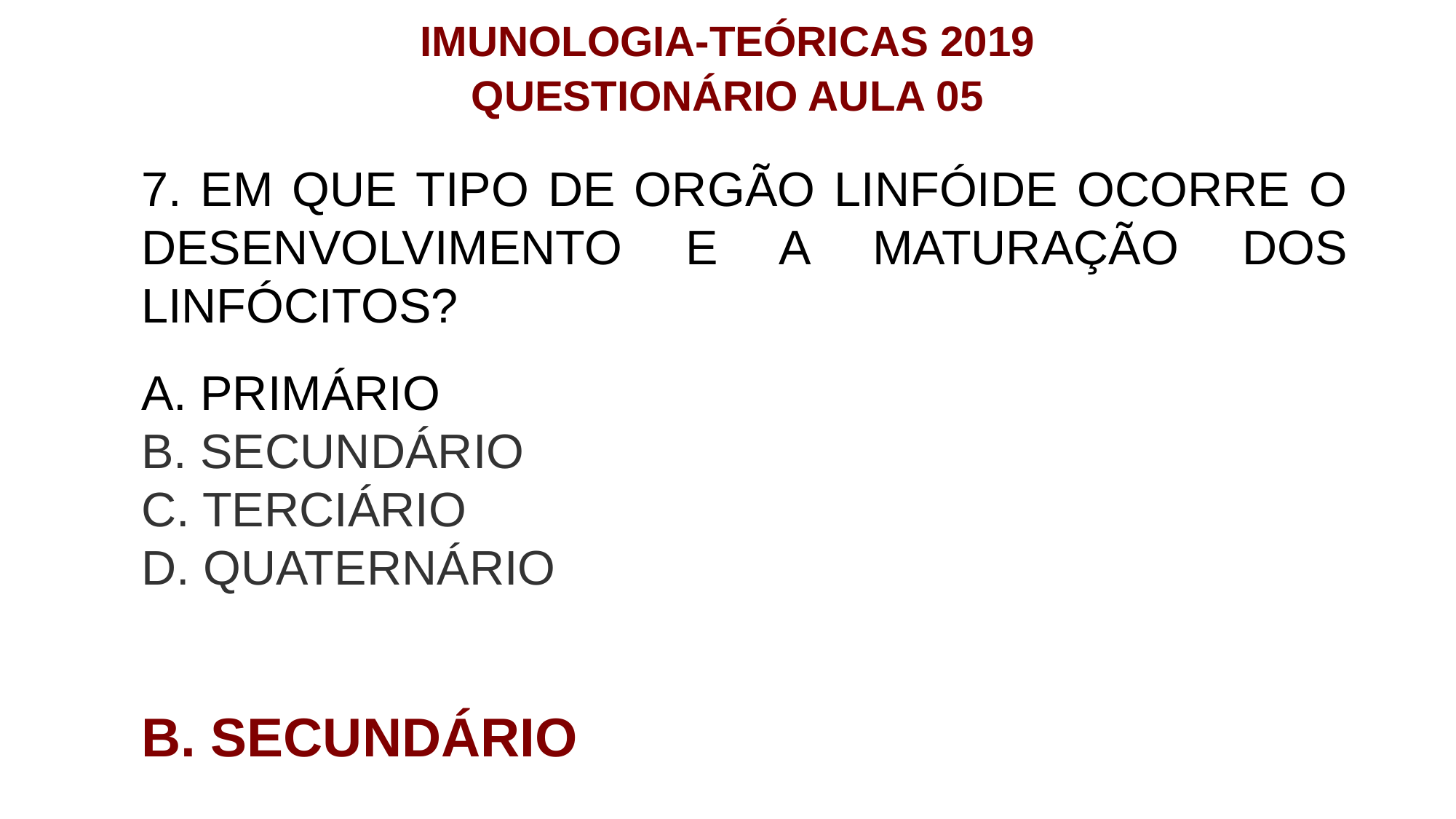

IMUNOLOGIA-TEÓRICAS 2019
QUESTIONÁRIO AULA 05
7. EM QUE TIPO DE ORGÃO LINFÓIDE OCORRE O DESENVOLVIMENTO E A MATURAÇÃO DOS LINFÓCITOS?

A. PRIMÁRIO
B. SECUNDÁRIO
C. TERCIÁRIO
D. QUATERNÁRIO
B. SECUNDÁRIO